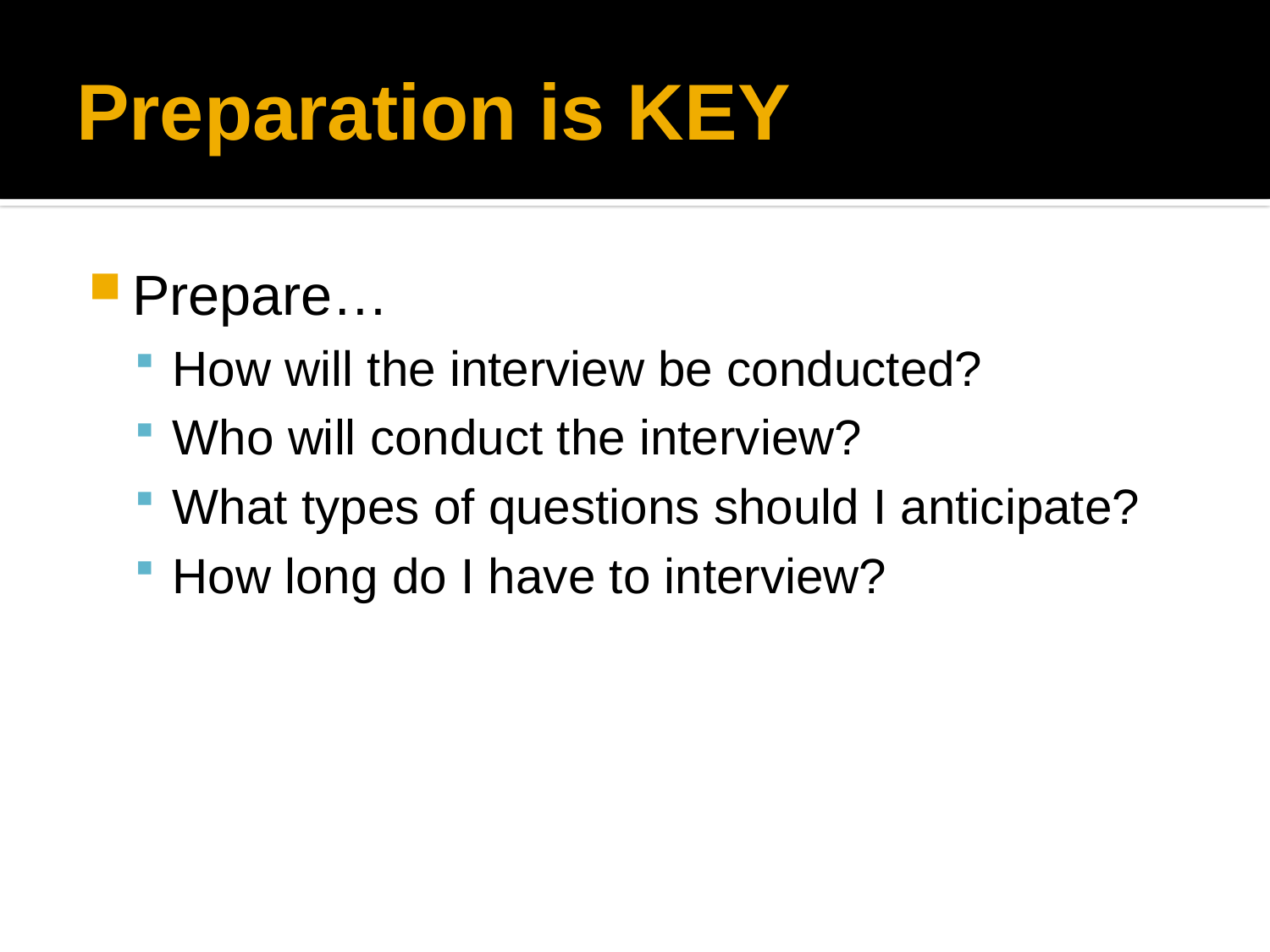

# Preparation is KEY
Prepare…
How will the interview be conducted?
Who will conduct the interview?
What types of questions should I anticipate?
How long do I have to interview?